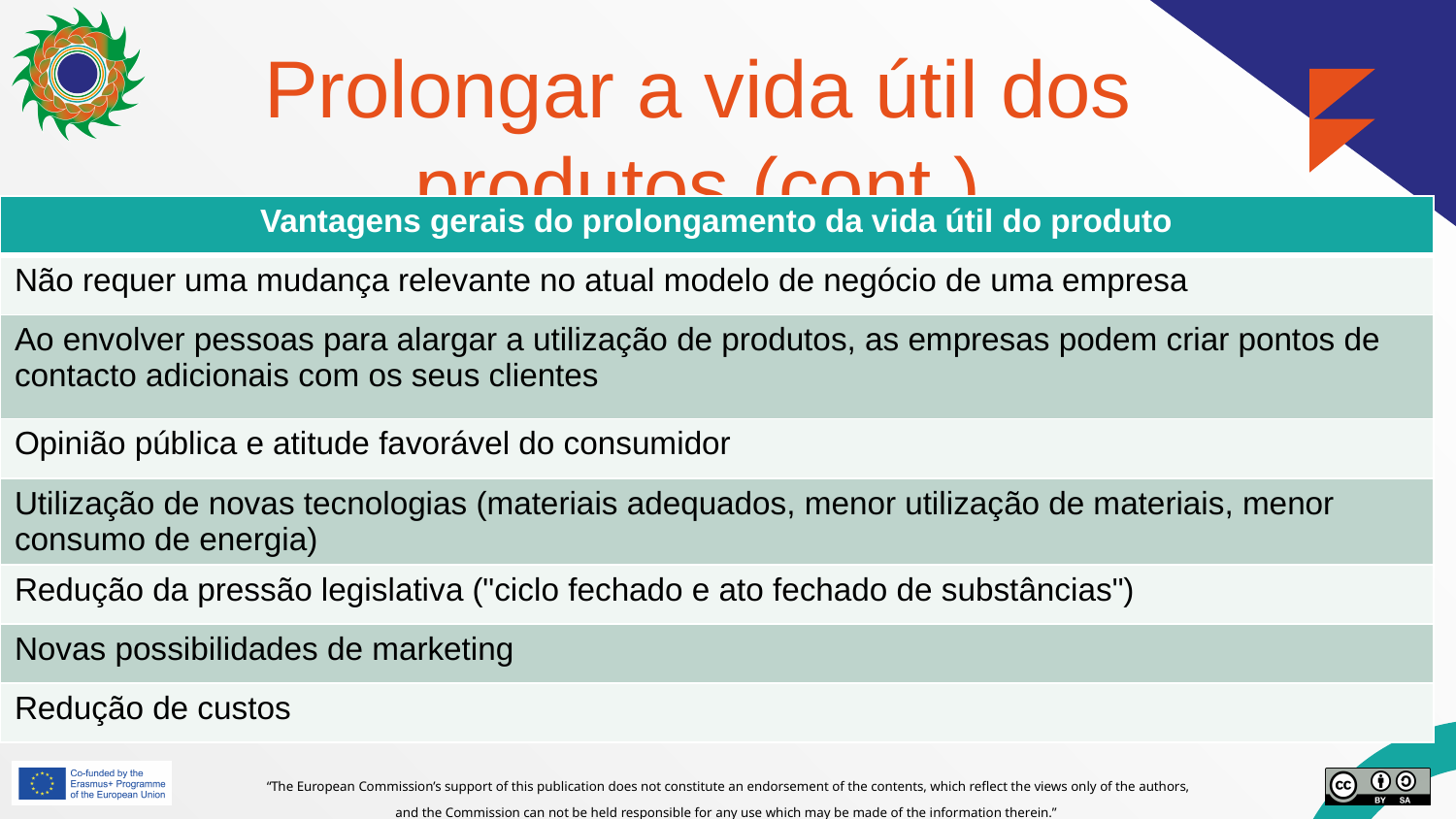

# Prolongar a vida útil dos produtos (cont.)
| Vantagens gerais do prolongamento da vida útil do produto |
| --- |
| Não requer uma mudança relevante no atual modelo de negócio de uma empresa |
| Ao envolver pessoas para alargar a utilização de produtos, as empresas podem criar pontos de contacto adicionais com os seus clientes |
| Opinião pública e atitude favorável do consumidor |
| Utilização de novas tecnologias (materiais adequados, menor utilização de materiais, menor consumo de energia) |
| Redução da pressão legislativa ("ciclo fechado e ato fechado de substâncias") |
| Novas possibilidades de marketing |
| Redução de custos |